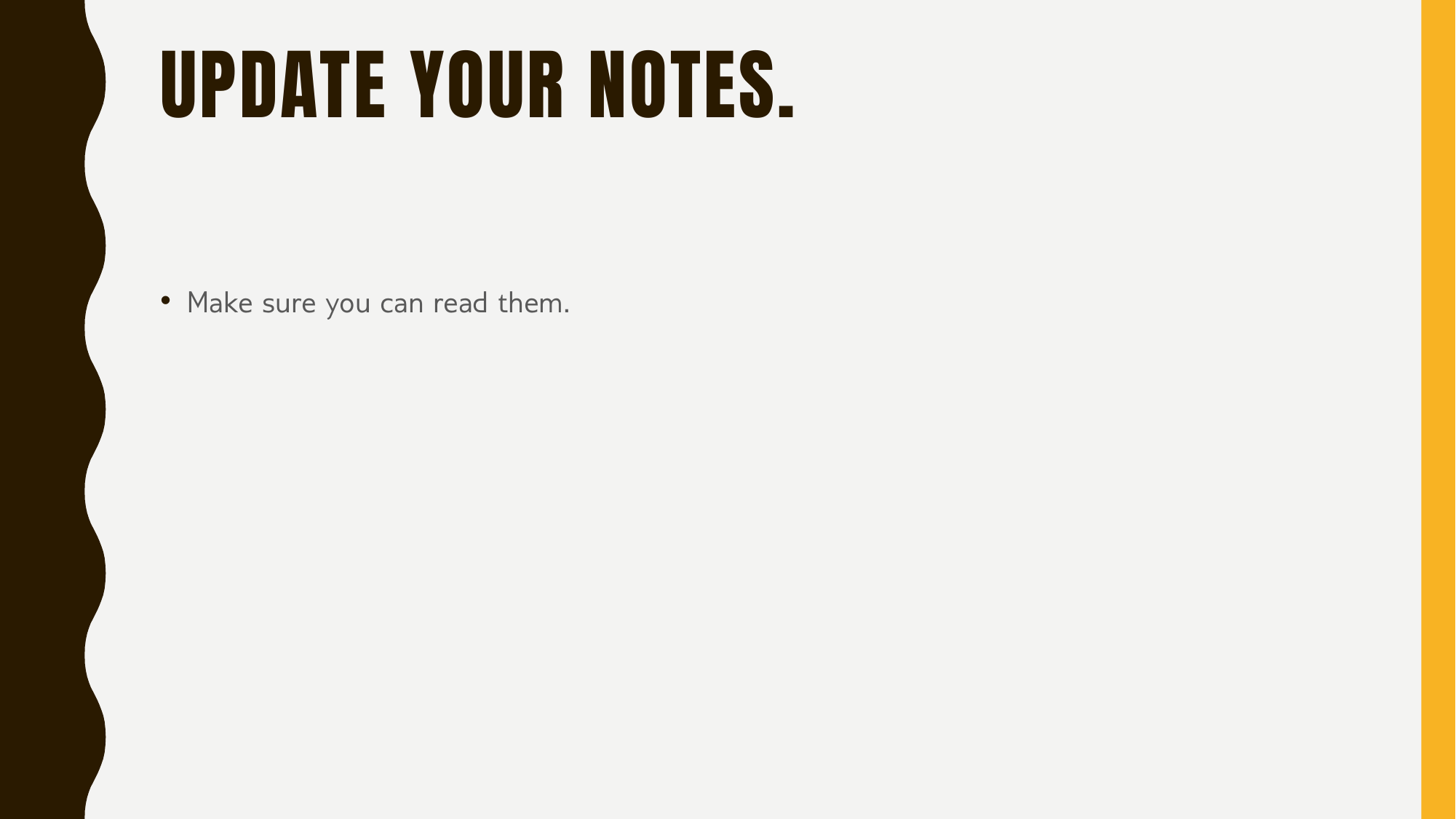

# Update your notes.
Make sure you can read them.